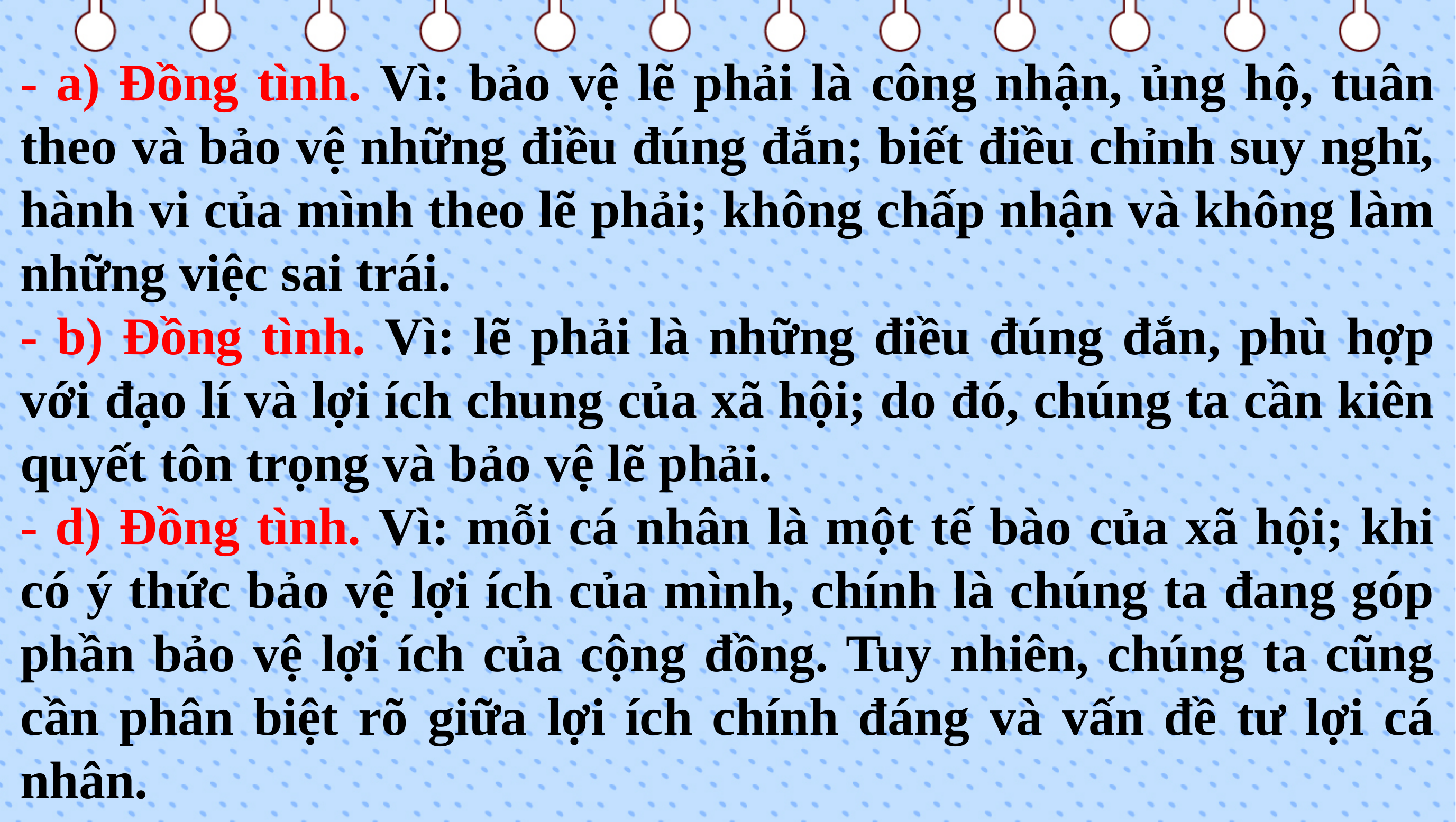

- a) Đồng tình. Vì: bảo vệ lẽ phải là công nhận, ủng hộ, tuân theo và bảo vệ những điều đúng đắn; biết điều chỉnh suy nghĩ, hành vi của mình theo lẽ phải; không chấp nhận và không làm những việc sai trái.
- b) Đồng tình. Vì: lẽ phải là những điều đúng đắn, phù hợp với đạo lí và lợi ích chung của xã hội; do đó, chúng ta cần kiên quyết tôn trọng và bảo vệ lẽ phải.
- d) Đồng tình. Vì: mỗi cá nhân là một tế bào của xã hội; khi có ý thức bảo vệ lợi ích của mình, chính là chúng ta đang góp phần bảo vệ lợi ích của cộng đồng. Tuy nhiên, chúng ta cũng cần phân biệt rõ giữa lợi ích chính đáng và vấn đề tư lợi cá nhân.